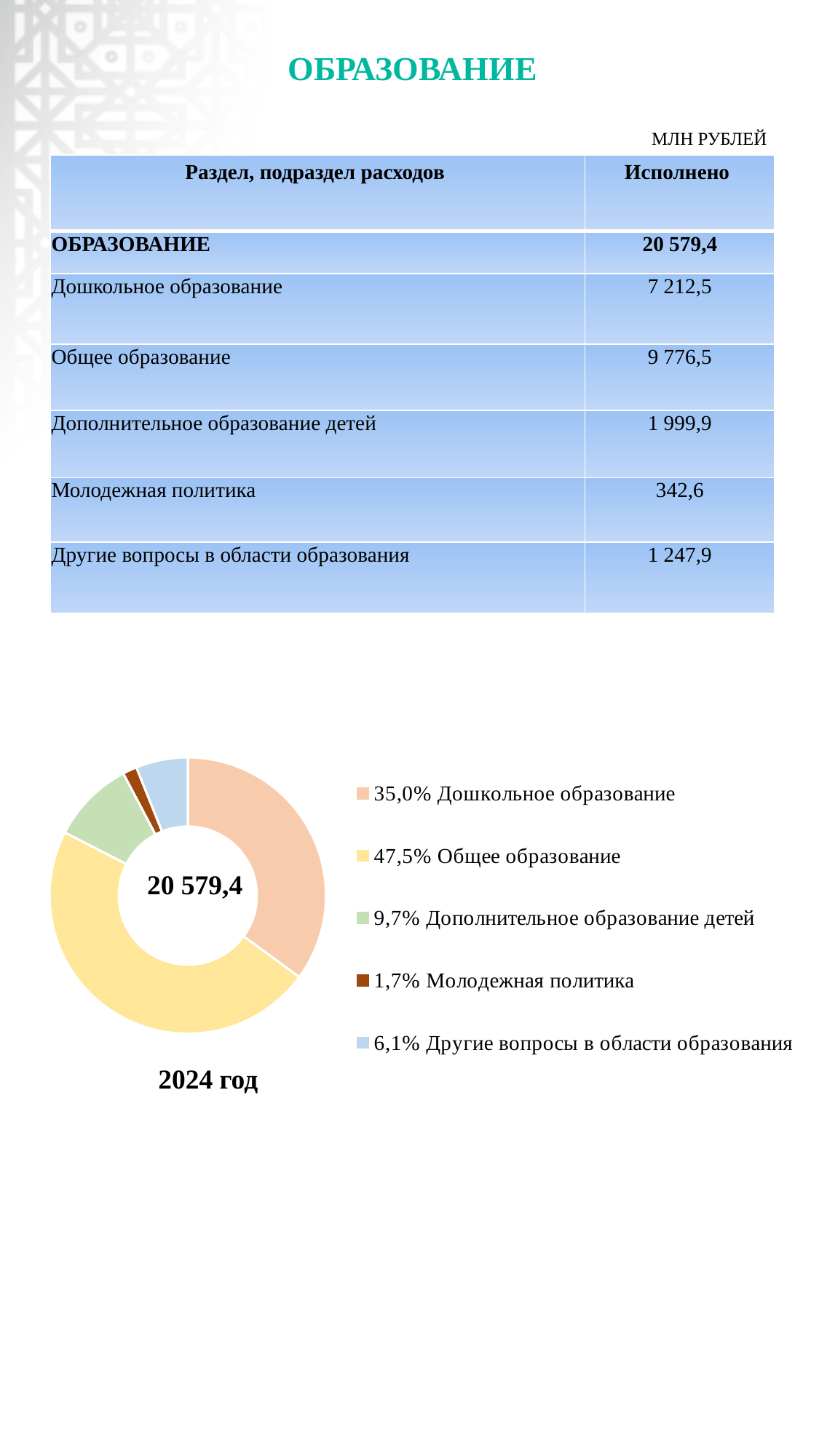

# ОБРАЗОВАНИЕ
МЛН РУБЛЕЙ
| Раздел, подраздел расходов | Исполнено |
| --- | --- |
| ОБРАЗОВАНИЕ | 20 579,4 |
| Дошкольное образование | 7 212,5 |
| Общее образование | 9 776,5 |
| Дополнительное образование детей | 1 999,9 |
| Молодежная политика | 342,6 |
| Другие вопросы в области образования | 1 247,9 |

### Chart

| Category | Столбец1 |
|---|---|
| 35,0% Дошкольное образование | 7212.5 |
| 47,5% Общее образование | 9776.5 |
| 9,7% Дополнительное образование детей | 1999.9 |
| 1,7% Молодежная политика | 342.6 |
| 6,1% Другие вопросы в области образования | 1247.9 |
2024 год